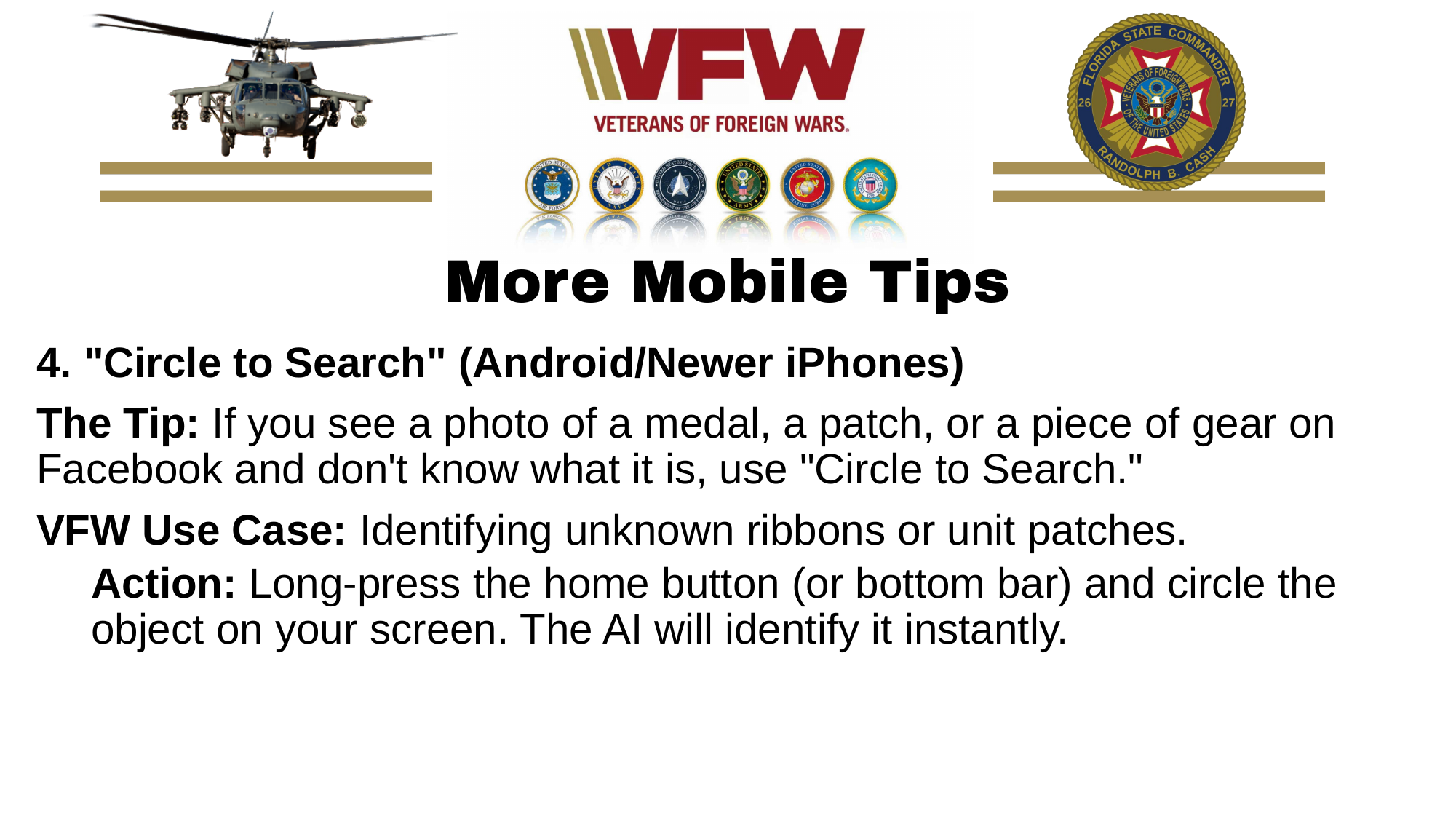

# More Mobile Tips
4. "Circle to Search" (Android/Newer iPhones)
The Tip: If you see a photo of a medal, a patch, or a piece of gear on Facebook and don't know what it is, use "Circle to Search."
VFW Use Case: Identifying unknown ribbons or unit patches.
Action: Long-press the home button (or bottom bar) and circle the object on your screen. The AI will identify it instantly.